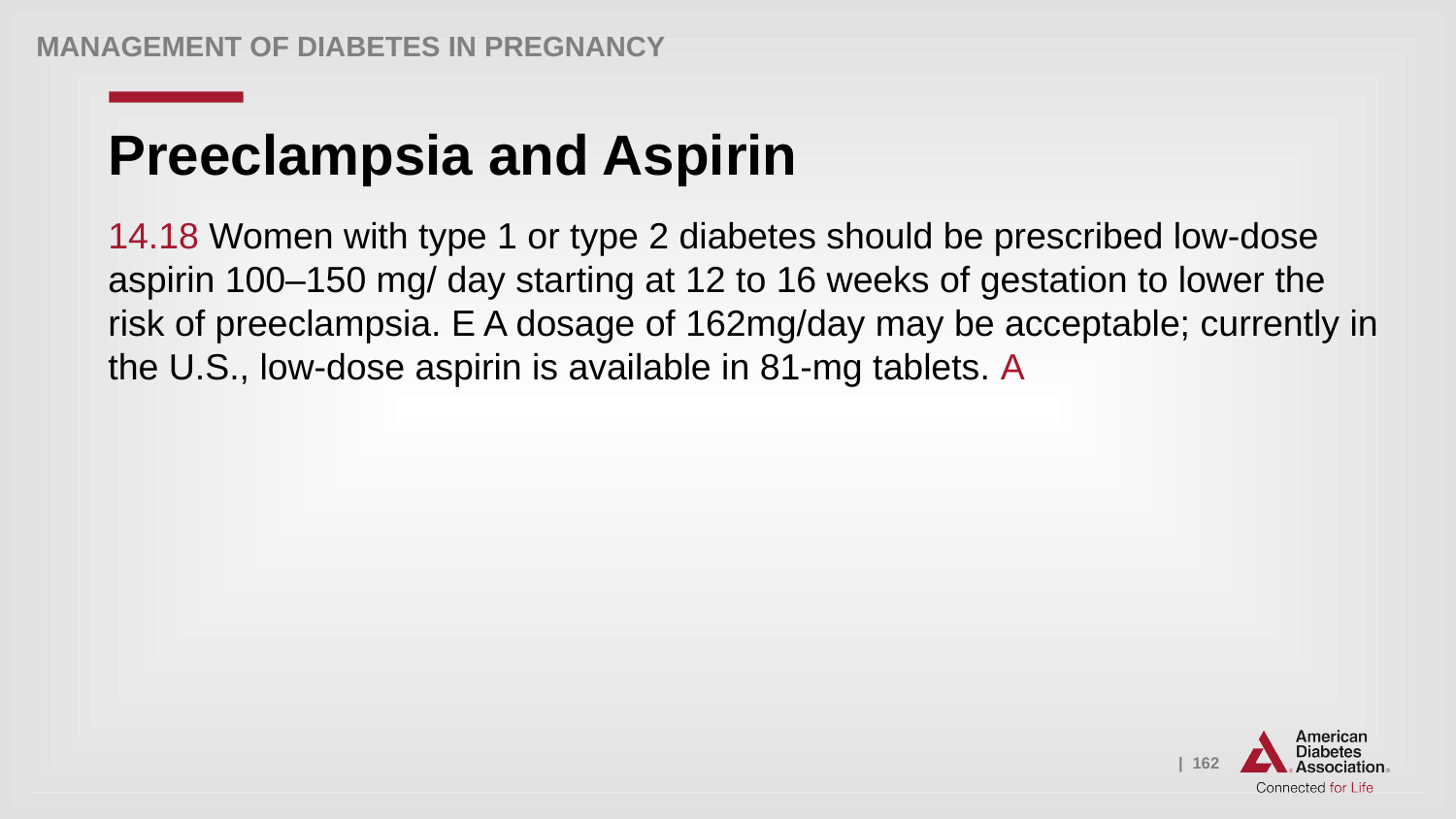

Management of Diabetes in Pregnancy
# Preeclampsia and Aspirin
14.18 Women with type 1 or type 2 diabetes should be prescribed low-dose aspirin 100–150 mg/ day starting at 12 to 16 weeks of gestation to lower the risk of preeclampsia. E A dosage of 162mg/day may be acceptable; currently in the U.S., low-dose aspirin is available in 81-mg tablets. A